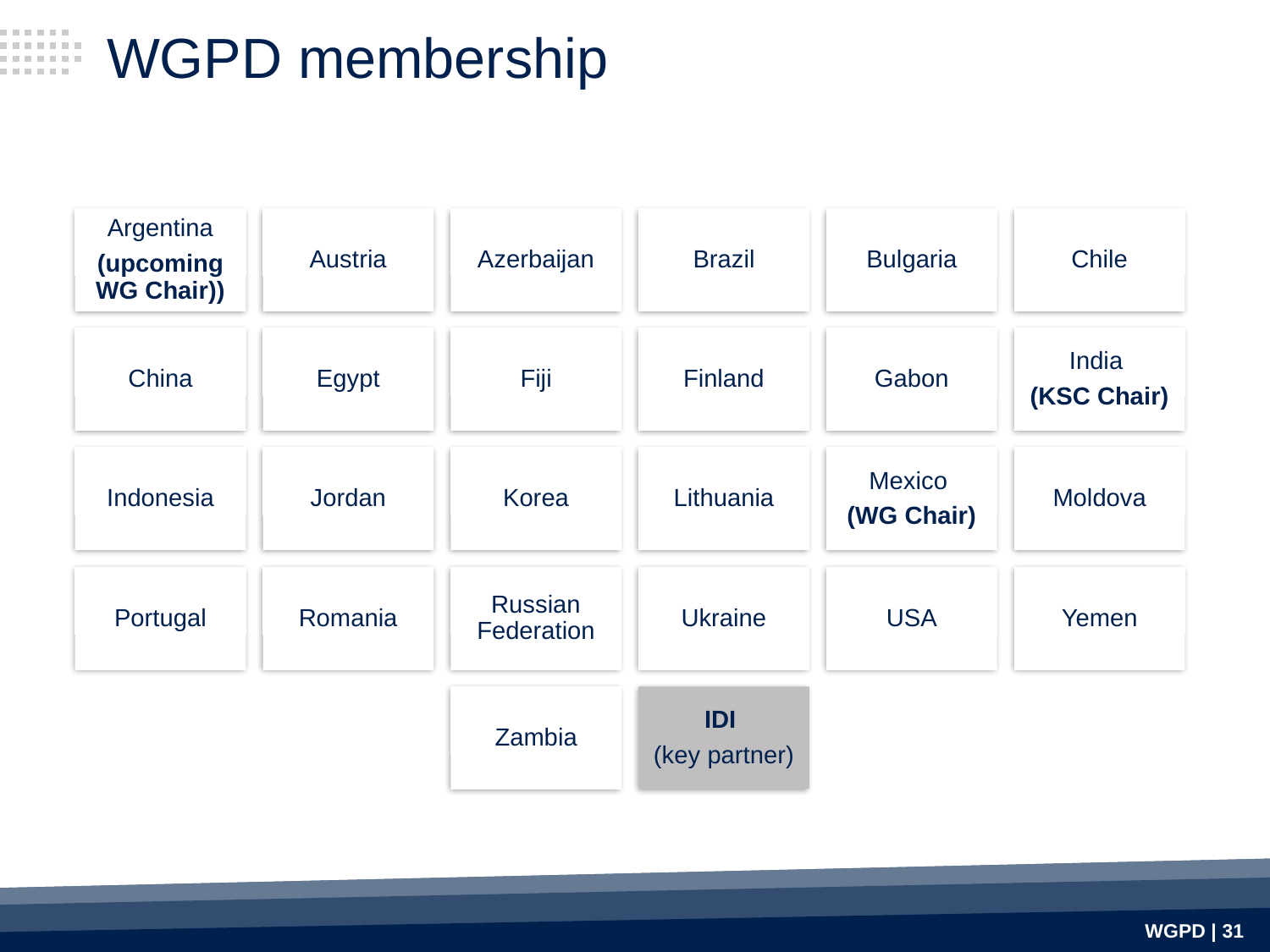

# WGPD membership
Argentina
(upcoming WG Chair))
Austria
Azerbaijan
Brazil
Bulgaria
Chile
China
Egypt
Fiji
Finland
Gabon
India
(KSC Chair)
Indonesia
Jordan
Korea
Lithuania
Mexico
(WG Chair)
Moldova
Portugal
Romania
Russian Federation
Ukraine
USA
Yemen
Zambia
IDI
(key partner)
WGPD | 31